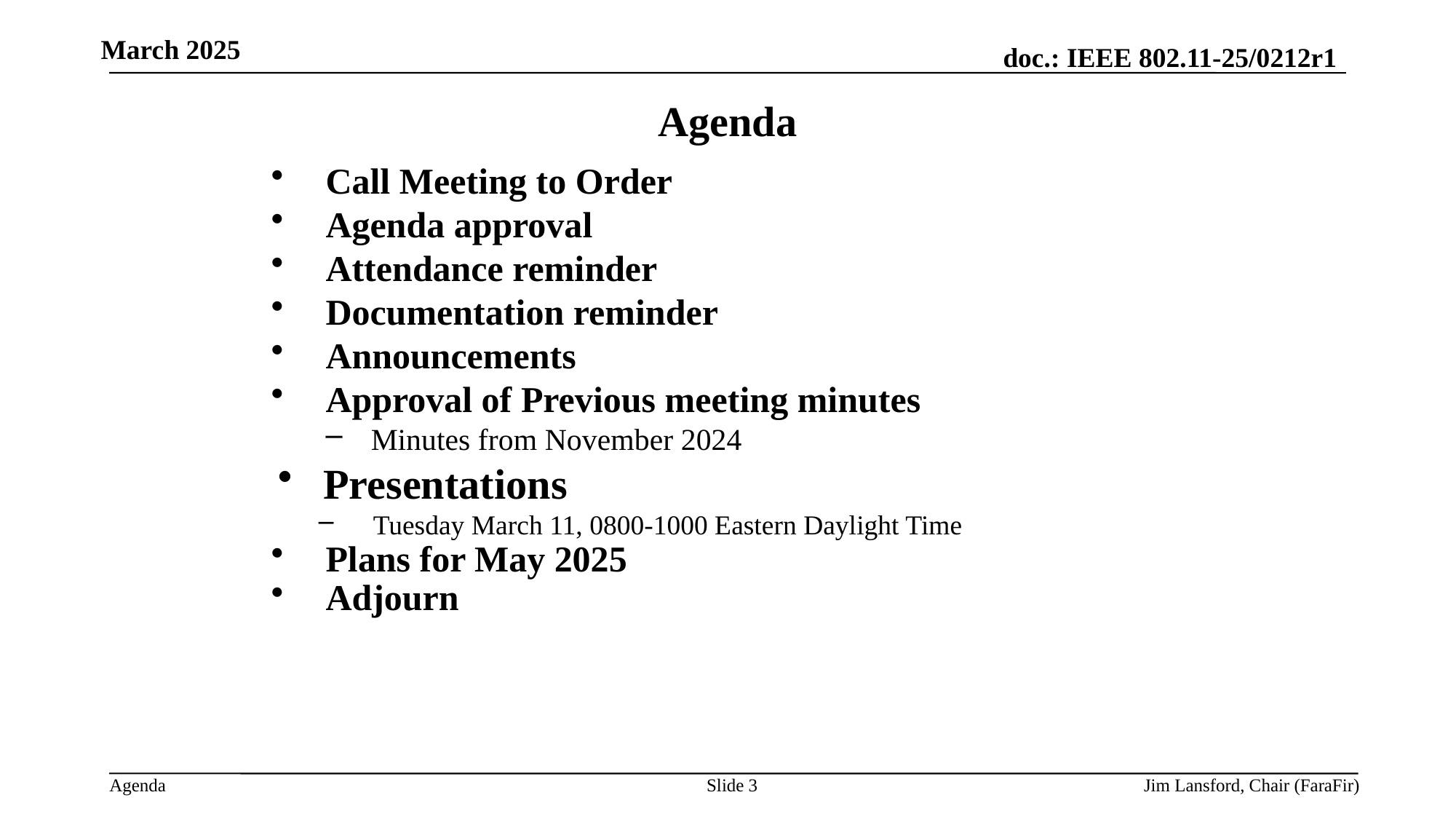

March 2025
Agenda

Call Meeting to Order
Agenda approval
Attendance reminder
Documentation reminder
Announcements
Approval of Previous meeting minutes
Minutes from November 2024
Presentations
Tuesday March 11, 0800-1000 Eastern Daylight Time
Plans for May 2025
Adjourn
Slide 3
Jim Lansford, Chair (FaraFir)